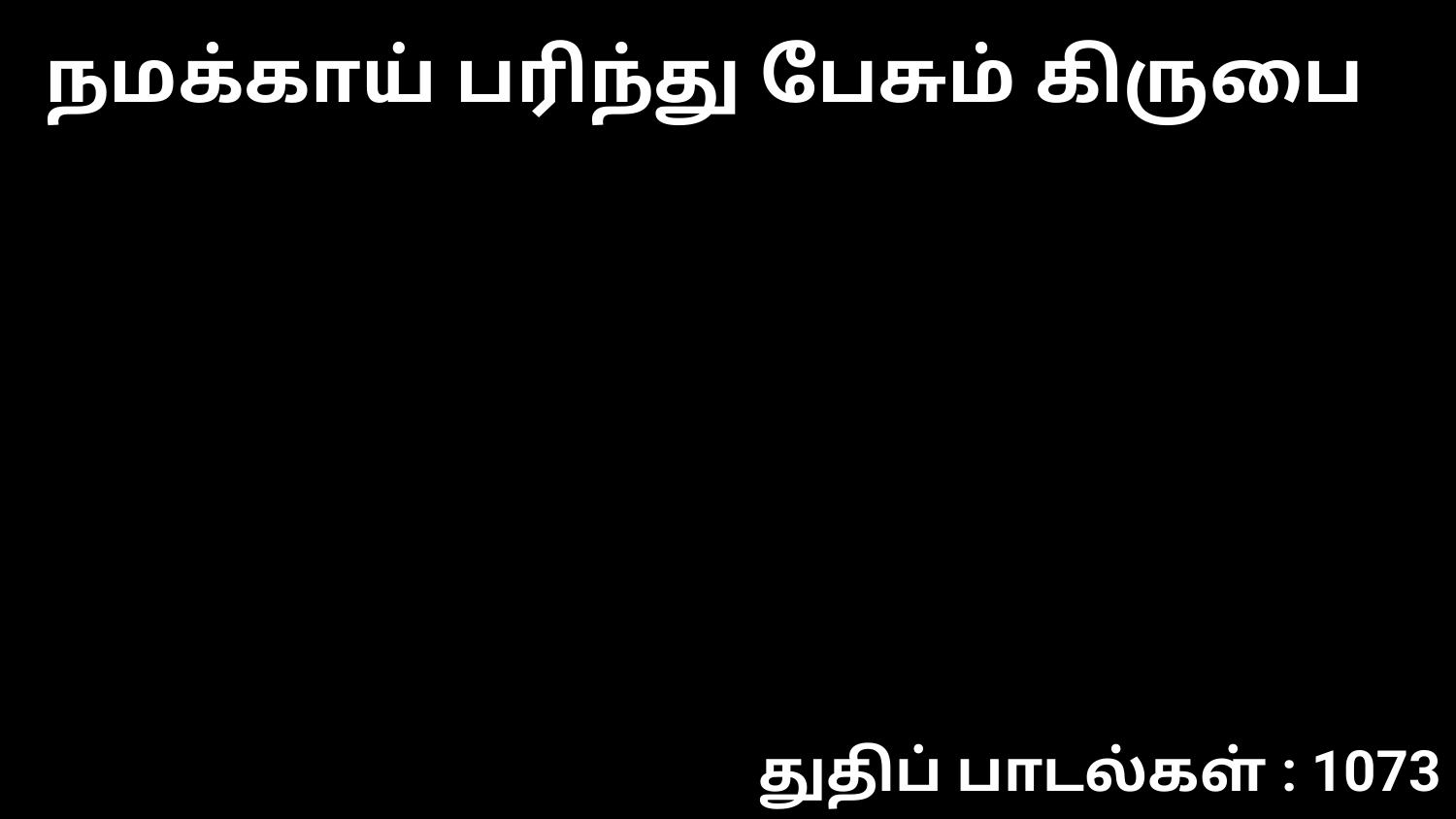

நமக்காய் பரிந்து பேசும் கிருபை
துதிப் பாடல்கள் : 1073